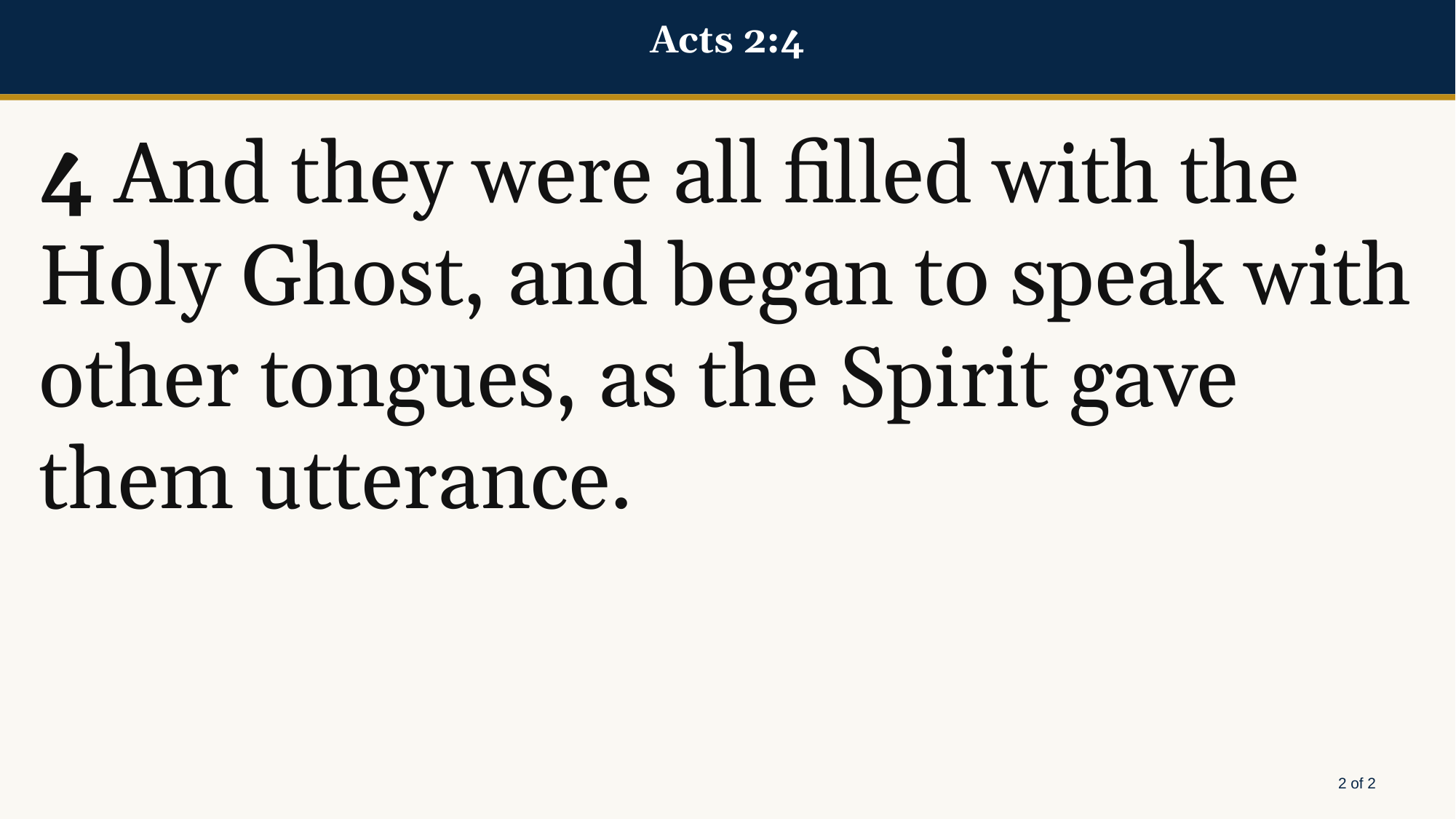

Acts 2:4

4 And they were all filled with the Holy Ghost, and began to speak with other tongues, as the Spirit gave them utterance.
2 of 2